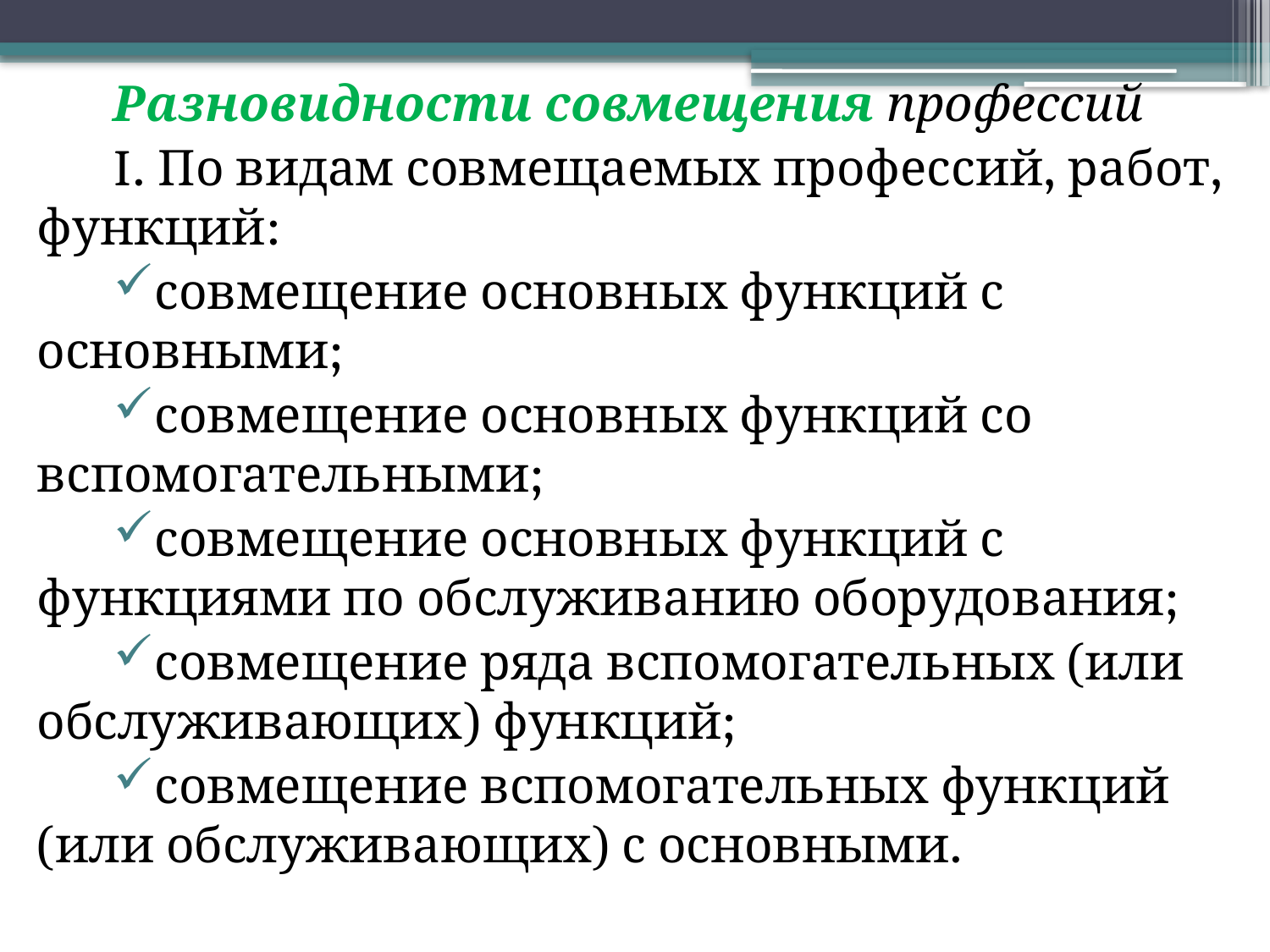

Разновидности совмещения профессий
I. По видам совмещаемых профессий, работ, функций:
совмещение основных функций с основными;
совмещение основных функций со вспомогательными;
совмещение основных функций с функциями по обслуживанию оборудования;
совмещение ряда вспомогательных (или обслуживающих) функций;
совмещение вспомогательных функций (или обслуживающих) с основными.